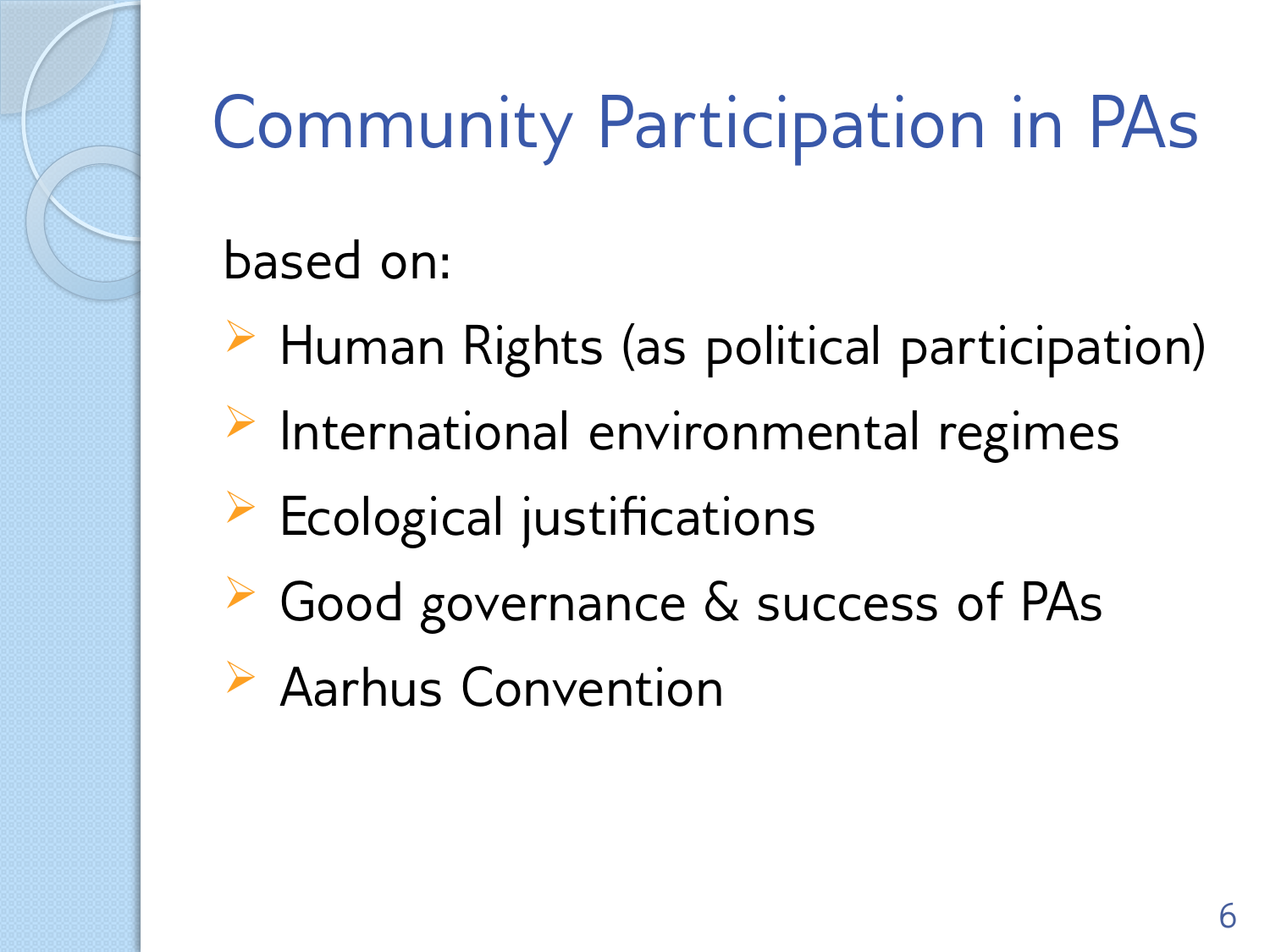

# Community Participation in PAs
based on:
 Human Rights (as political participation)
 International environmental regimes
 Ecological justifications
 Good governance & success of PAs
 Aarhus Convention

6